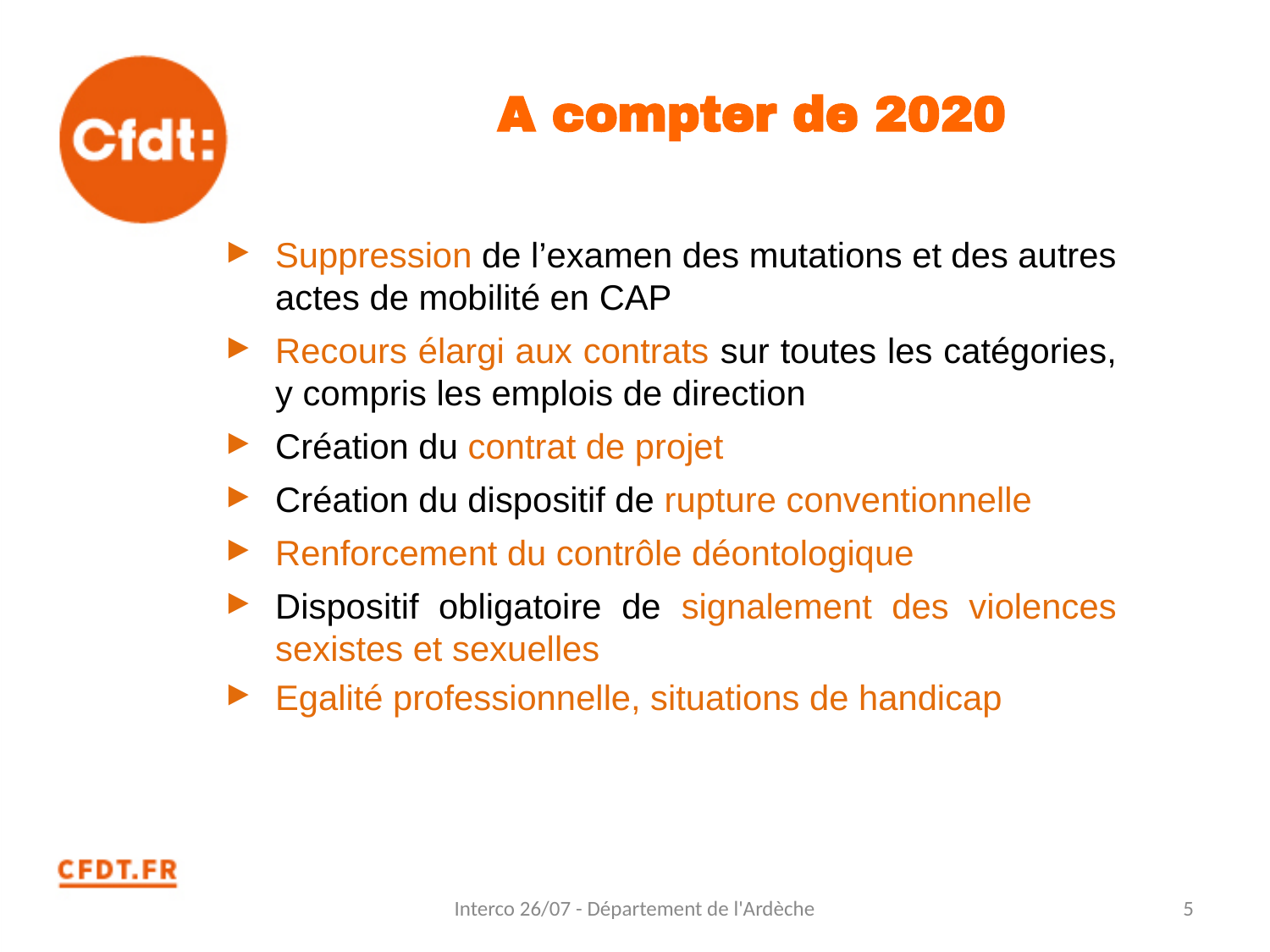

# A compter de 2020
Suppression de l’examen des mutations et des autres actes de mobilité en CAP
Recours élargi aux contrats sur toutes les catégories, y compris les emplois de direction
Création du contrat de projet
Création du dispositif de rupture conventionnelle
Renforcement du contrôle déontologique
Dispositif obligatoire de signalement des violences sexistes et sexuelles
Egalité professionnelle, situations de handicap

Interco 26/07 - Département de l'Ardèche
5